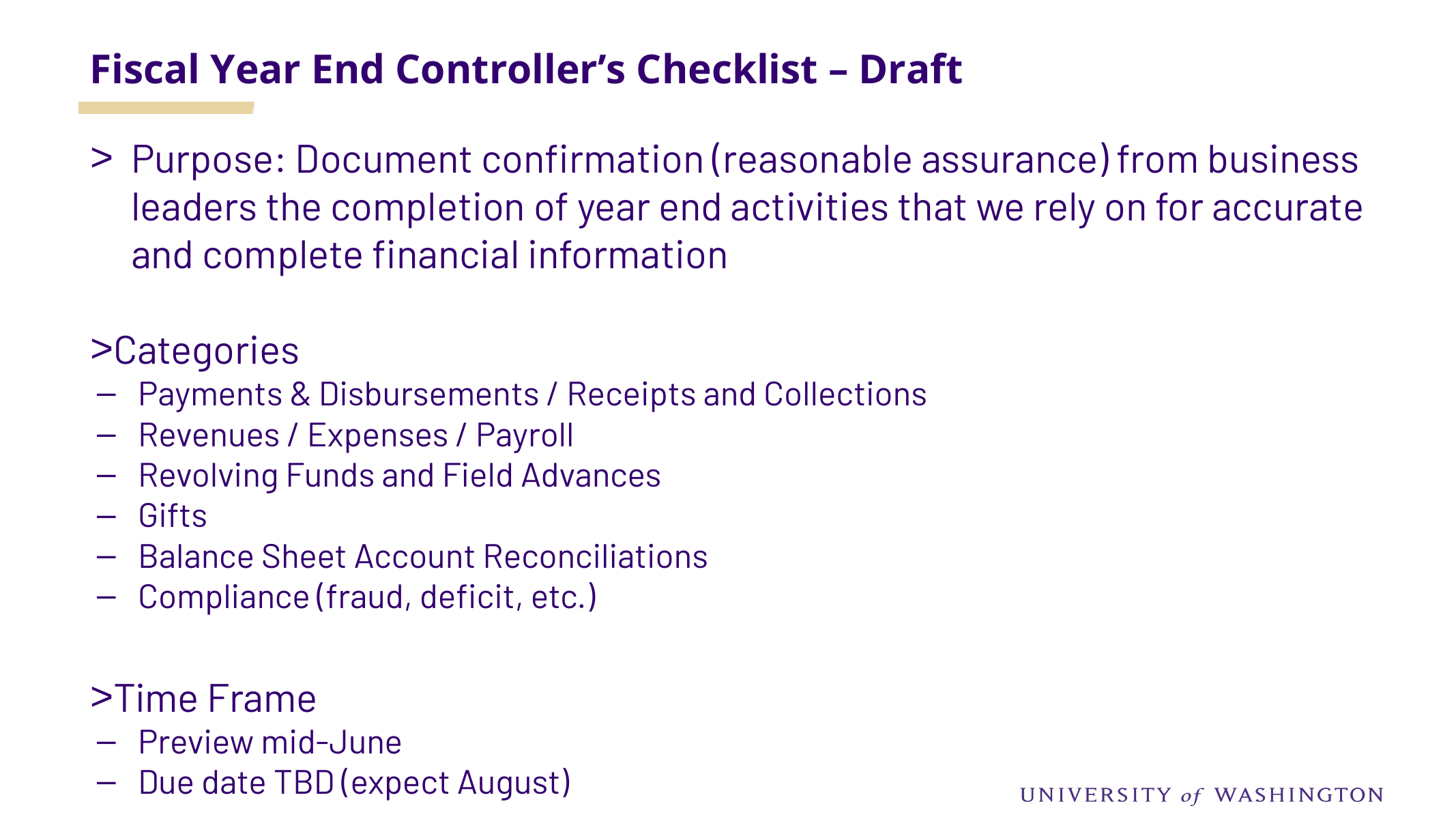

Fiscal Year End Controller’s Checklist – Draft
Purpose: Document confirmation (reasonable assurance) from business leaders the completion of year end activities that we rely on for accurate and complete financial information

Categories
Payments & Disbursements / Receipts and Collections
Revenues / Expenses / Payroll
Revolving Funds and Field Advances
Gifts
Balance Sheet Account Reconciliations
Compliance (fraud, deficit, etc.)

Time Frame
Preview mid-June
Due date TBD (expect August)